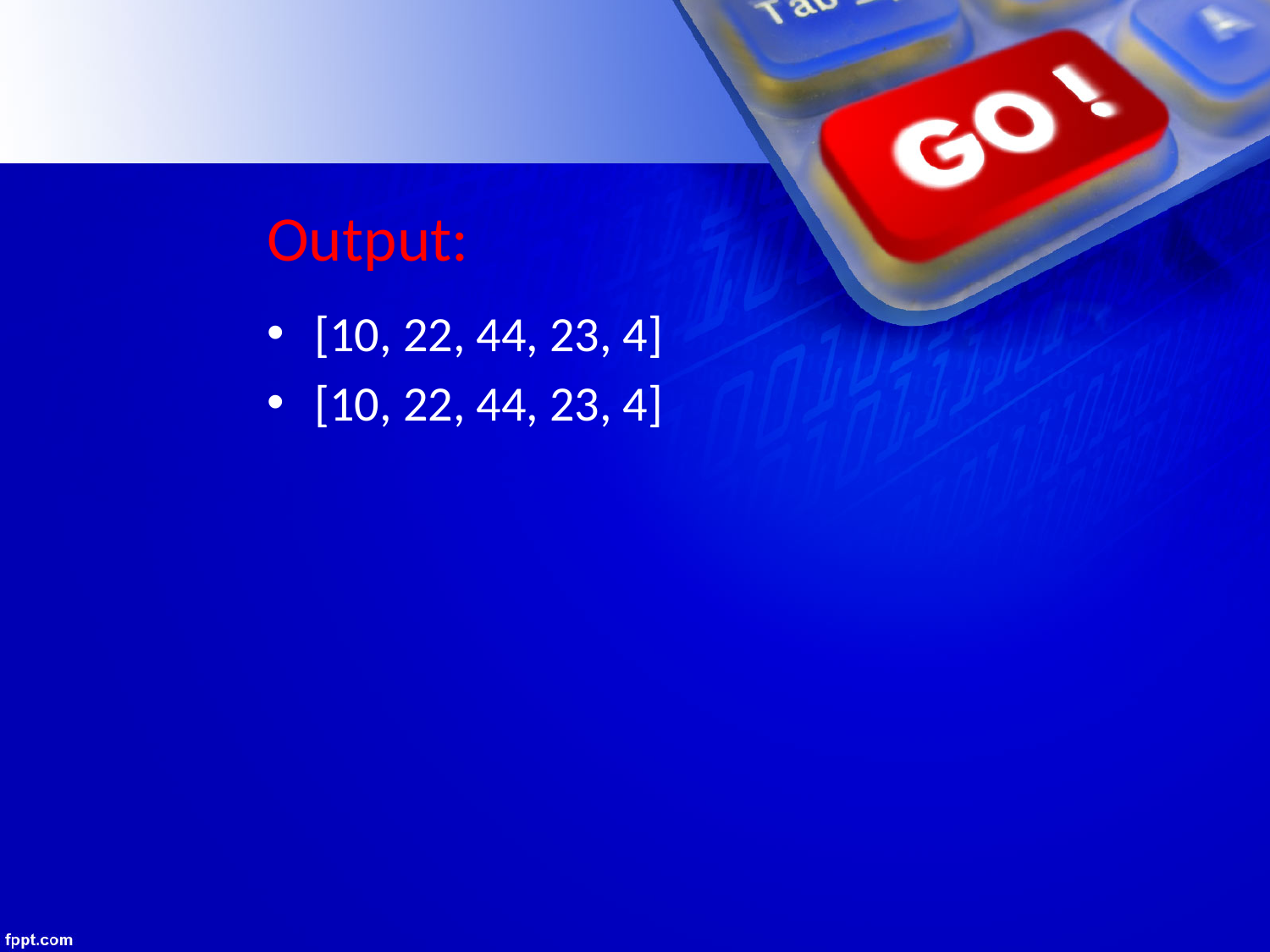

# Output:
[10, 22, 44, 23, 4]
[10, 22, 44, 23, 4]